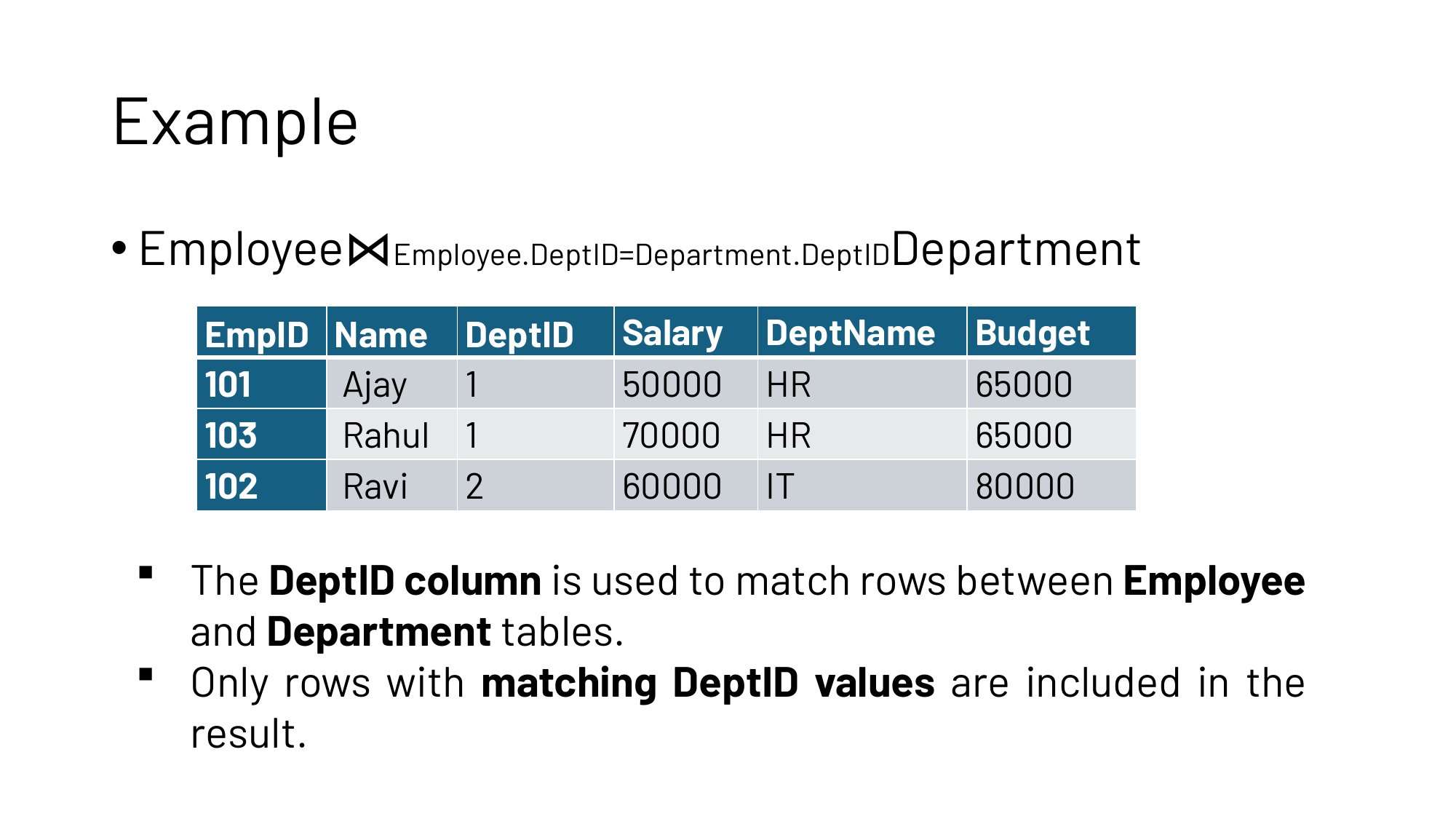

# Example
Employee⋈Employee.DeptID=Department.DeptID​Department
| EmpID | Name | DeptID | Salary | DeptName | Budget |
| --- | --- | --- | --- | --- | --- |
| 101 | Ajay | 1 | 50000 | HR | 65000 |
| 103 | Rahul | 1 | 70000 | HR | 65000 |
| 102 | Ravi | 2 | 60000 | IT | 80000 |
The DeptID column is used to match rows between Employee and Department tables.
Only rows with matching DeptID values are included in the result.